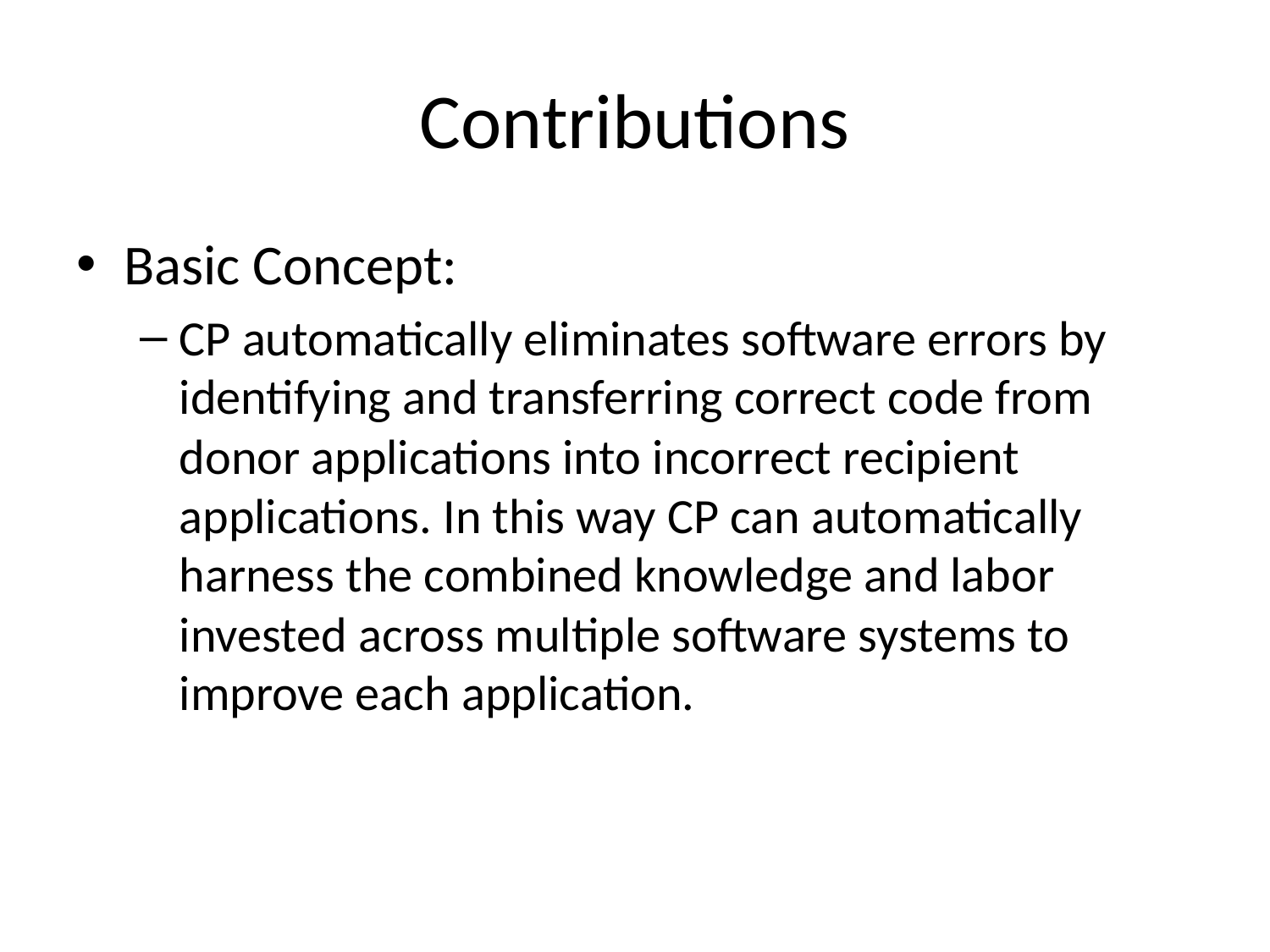

# Contributions
Basic Concept:
CP automatically eliminates software errors by identifying and transferring correct code from donor applications into incorrect recipient applications. In this way CP can automatically harness the combined knowledge and labor invested across multiple software systems to improve each application.